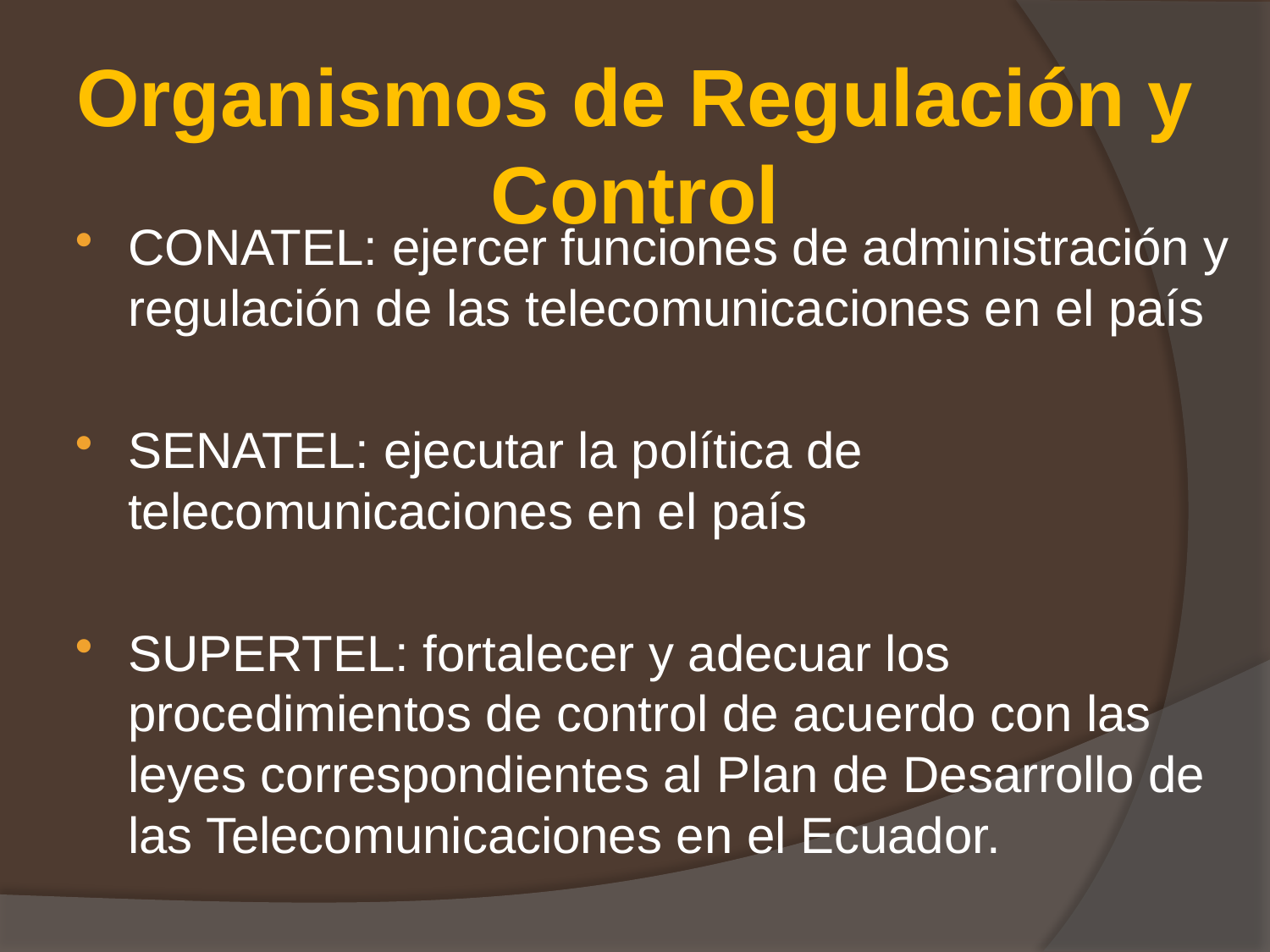

# Organismos de Regulación y Control
CONATEL: ejercer funciones de administración y regulación de las telecomunicaciones en el país

SENATEL: ejecutar la política de telecomunicaciones en el país

SUPERTEL: fortalecer y adecuar los procedimientos de control de acuerdo con las leyes correspondientes al Plan de Desarrollo de las Telecomunicaciones en el Ecuador.